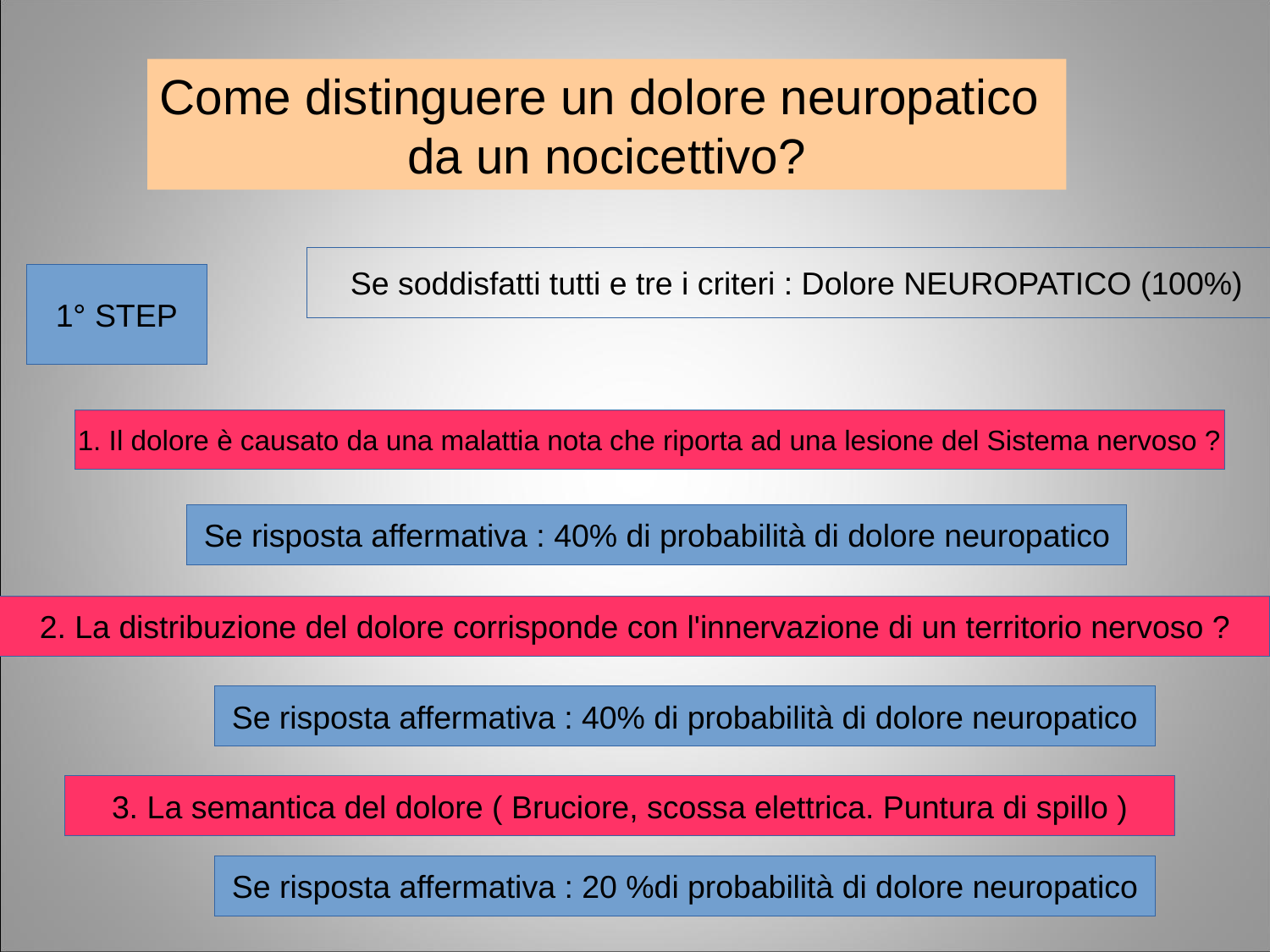

Come distinguere un dolore neuropatico
da un nocicettivo?
Se soddisfatti tutti e tre i criteri : Dolore NEUROPATICO (100%)
1° STEP
1. Il dolore è causato da una malattia nota che riporta ad una lesione del Sistema nervoso ?
Se risposta affermativa : 40% di probabilità di dolore neuropatico
2. La distribuzione del dolore corrisponde con l'innervazione di un territorio nervoso ?
Se risposta affermativa : 40% di probabilità di dolore neuropatico
3. La semantica del dolore ( Bruciore, scossa elettrica. Puntura di spillo )
Se risposta affermativa : 20 %di probabilità di dolore neuropatico